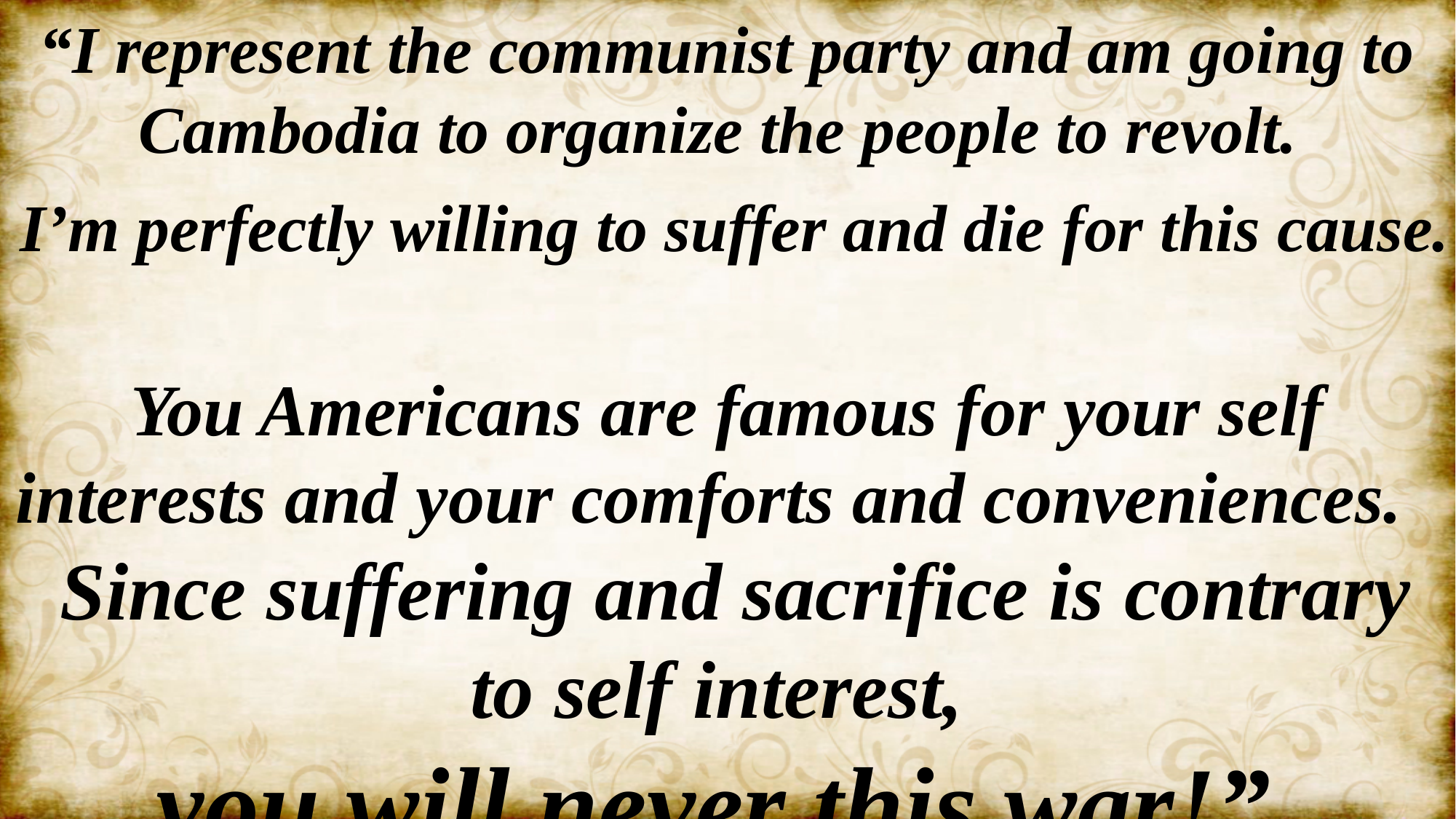

“I represent the communist party and am going to Cambodia to organize the people to revolt.
 I’m perfectly willing to suffer and die for this cause.
You Americans are famous for your self interests and your comforts and conveniences.
 Since suffering and sacrifice is contrary to self interest,
you will never this war!”